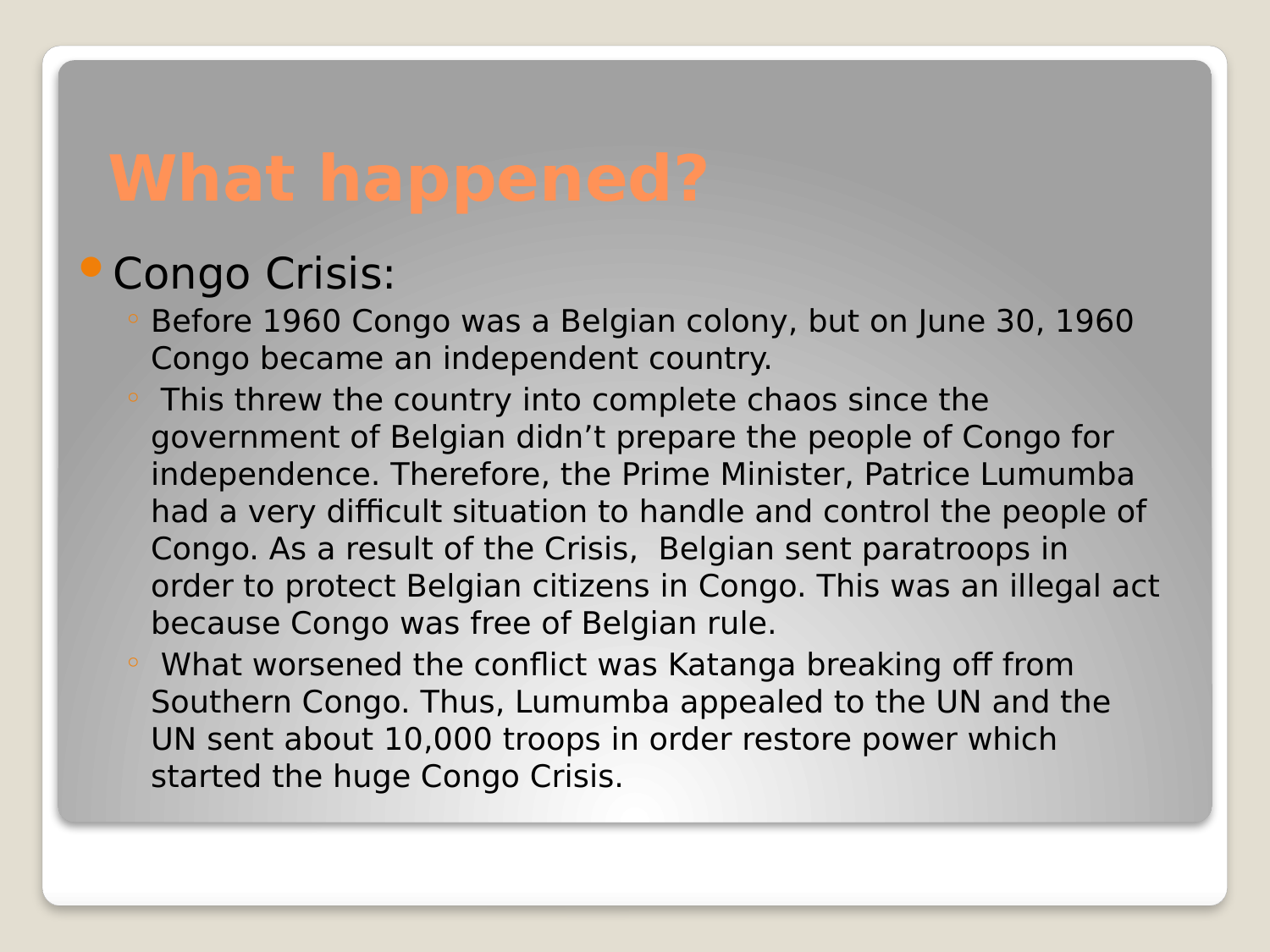

# What happened?
Congo Crisis:
Before 1960 Congo was a Belgian colony, but on June 30, 1960 Congo became an independent country.
 This threw the country into complete chaos since the government of Belgian didn’t prepare the people of Congo for independence. Therefore, the Prime Minister, Patrice Lumumba had a very difficult situation to handle and control the people of Congo. As a result of the Crisis,  Belgian sent paratroops in order to protect Belgian citizens in Congo. This was an illegal act because Congo was free of Belgian rule.
 What worsened the conflict was Katanga breaking off from Southern Congo. Thus, Lumumba appealed to the UN and the UN sent about 10,000 troops in order restore power which started the huge Congo Crisis.